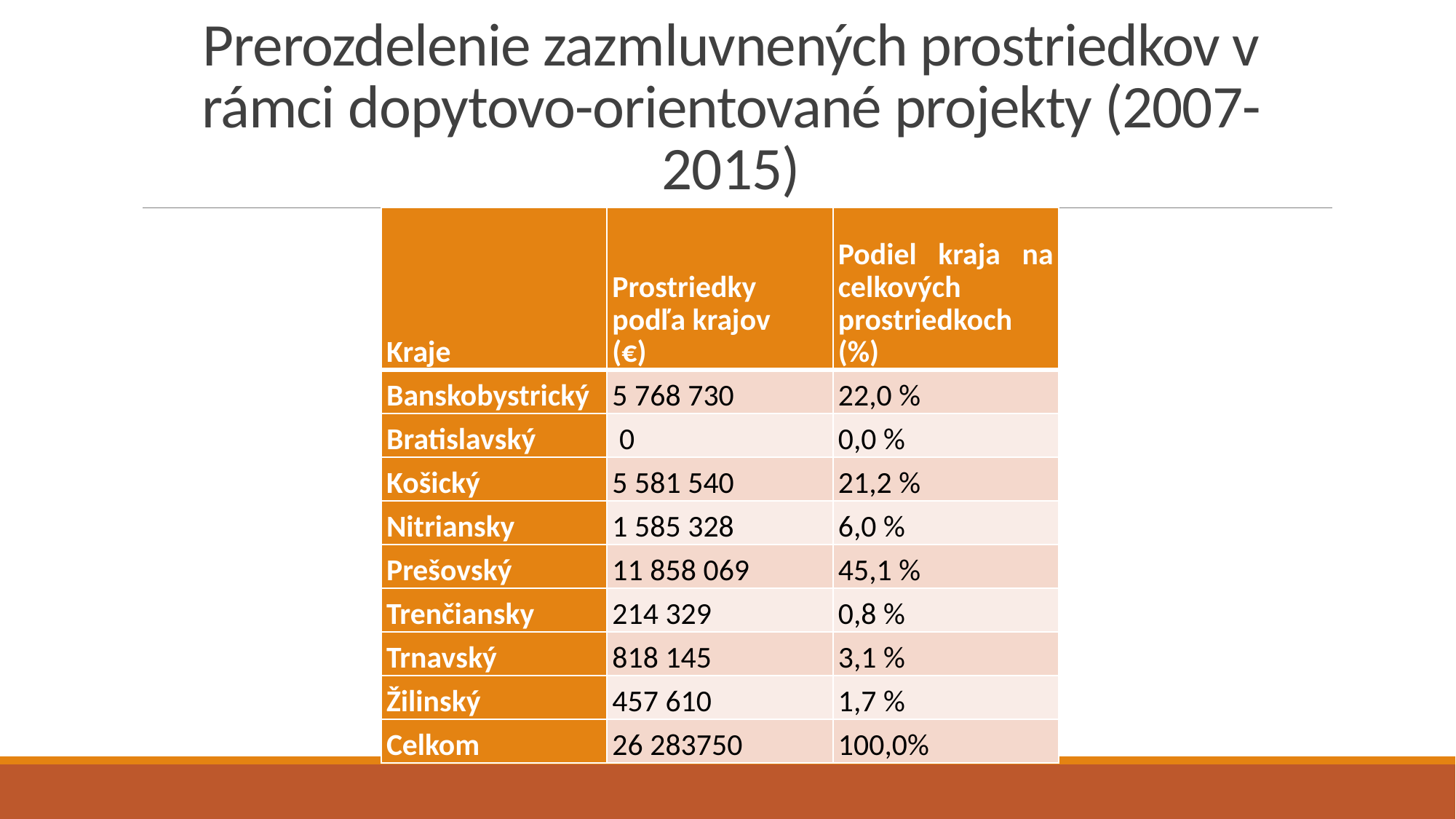

# Prerozdelenie zazmluvnených prostriedkov v rámci dopytovo-orientované projekty (2007-2015)
| Kraje | Prostriedky podľa krajov (€) | Podiel kraja na celkových prostriedkoch (%) |
| --- | --- | --- |
| Banskobystrický | 5 768 730 | 22,0 % |
| Bratislavský | 0 | 0,0 % |
| Košický | 5 581 540 | 21,2 % |
| Nitriansky | 1 585 328 | 6,0 % |
| Prešovský | 11 858 069 | 45,1 % |
| Trenčiansky | 214 329 | 0,8 % |
| Trnavský | 818 145 | 3,1 % |
| Žilinský | 457 610 | 1,7 % |
| Celkom | 26 283750 | 100,0% |